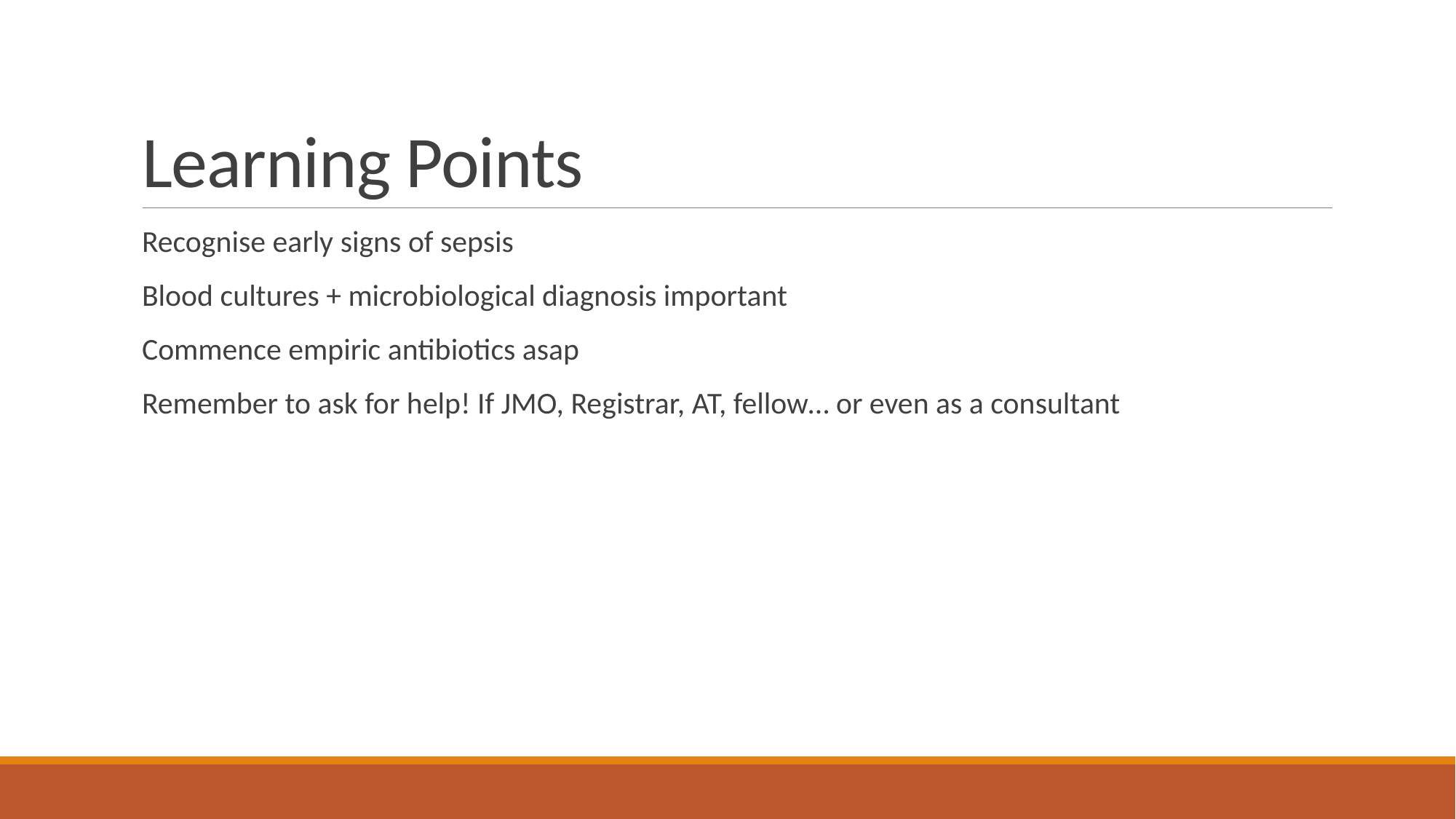

# Learning Points
Recognise early signs of sepsis
Blood cultures + microbiological diagnosis important
Commence empiric antibiotics asap
Remember to ask for help! If JMO, Registrar, AT, fellow… or even as a consultant